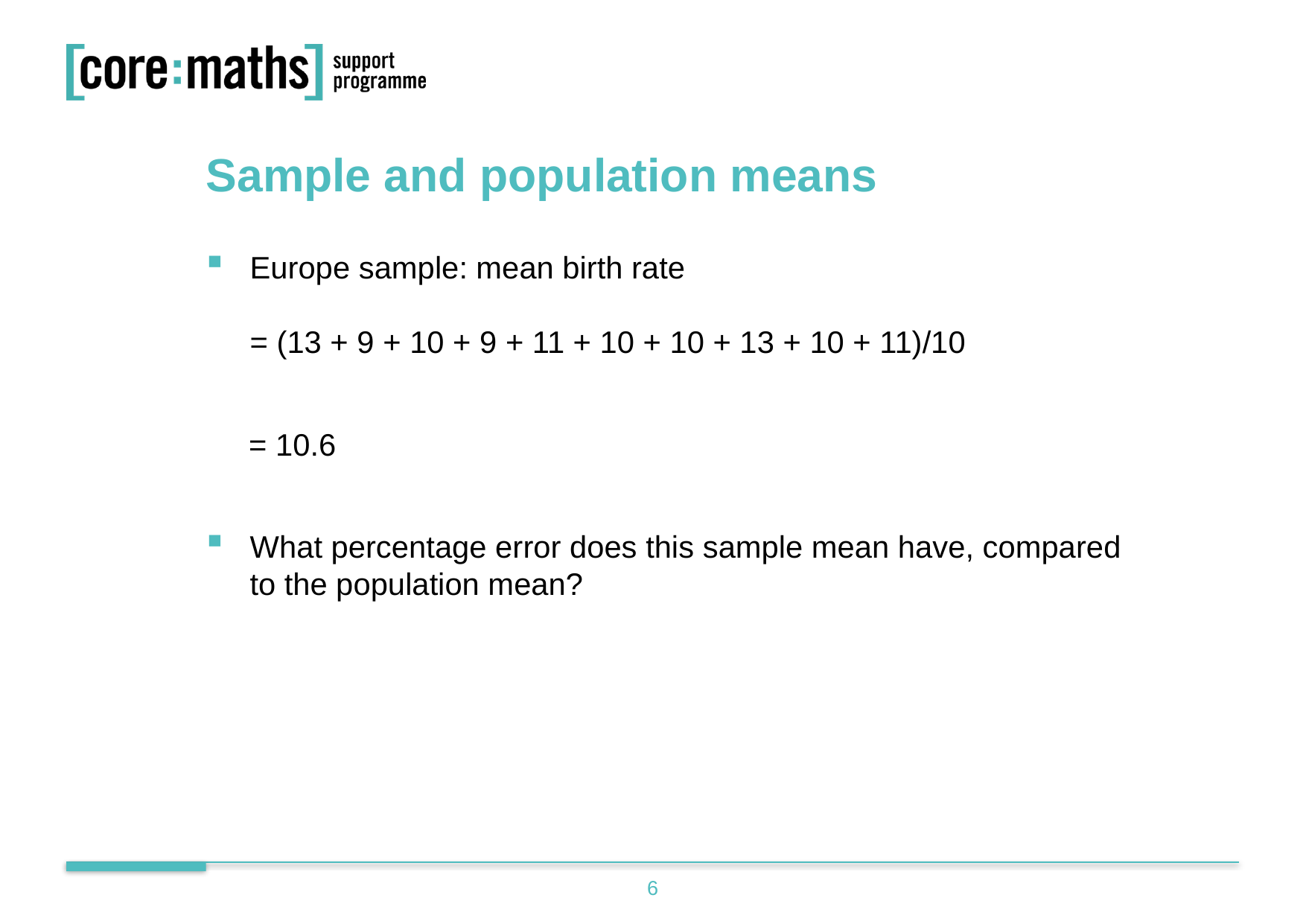

Sample and population means
Europe sample: mean birth rate
= (13 + 9 + 10 + 9 + 11 + 10 + 10 + 13 + 10 + 11)/10
     = 10.6

What percentage error does this sample mean have, compared
to the population mean?
6